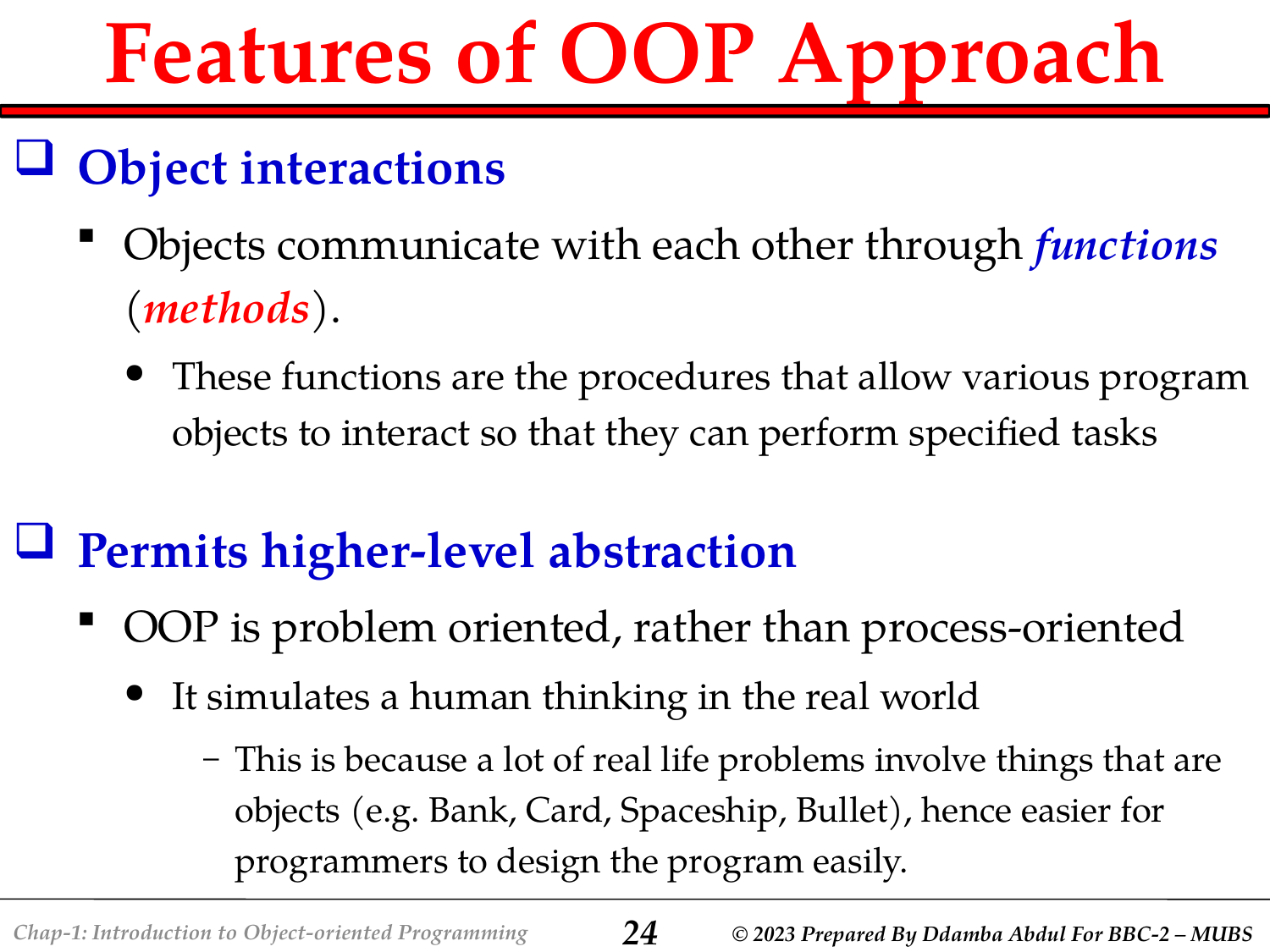

# Features of OOP Approach

Object interactions
Objects communicate with each other through functions (methods).
These functions are the procedures that allow various program objects to interact so that they can perform specified tasks

Permits higher-level abstraction
OOP is problem oriented, rather than process-oriented
It simulates a human thinking in the real world
This is because a lot of real life problems involve things that are objects (e.g. Bank, Card, Spaceship, Bullet), hence easier for programmers to design the program easily.

24
© 2023 Prepared By Ddamba Abdul For BBC-2 – MUBS
Chap-1: Introduction to Object-oriented Programming